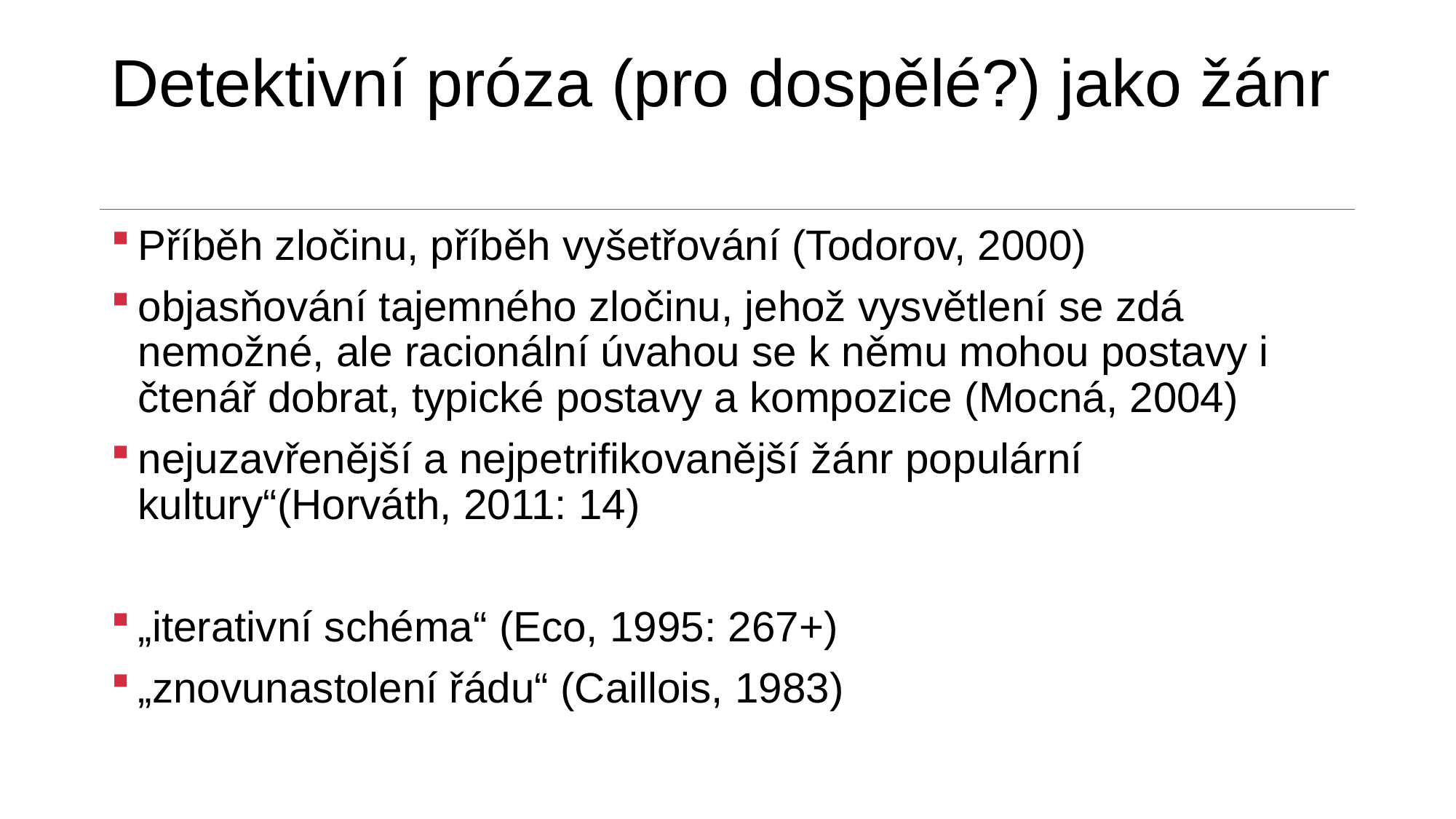

# Detektivní próza (pro dospělé?) jako žánr
Příběh zločinu, příběh vyšetřování (Todorov, 2000)
objasňování tajemného zločinu, jehož vysvětlení se zdá nemožné, ale racionální úvahou se k němu mohou postavy i čtenář dobrat, typické postavy a kompozice (Mocná, 2004)
nejuzavřenější a nejpetrifikovanější žánr populární kultury“(Horváth, 2011: 14)

„iterativní schéma“ (Eco, 1995: 267+)
„znovunastolení řádu“ (Caillois, 1983)